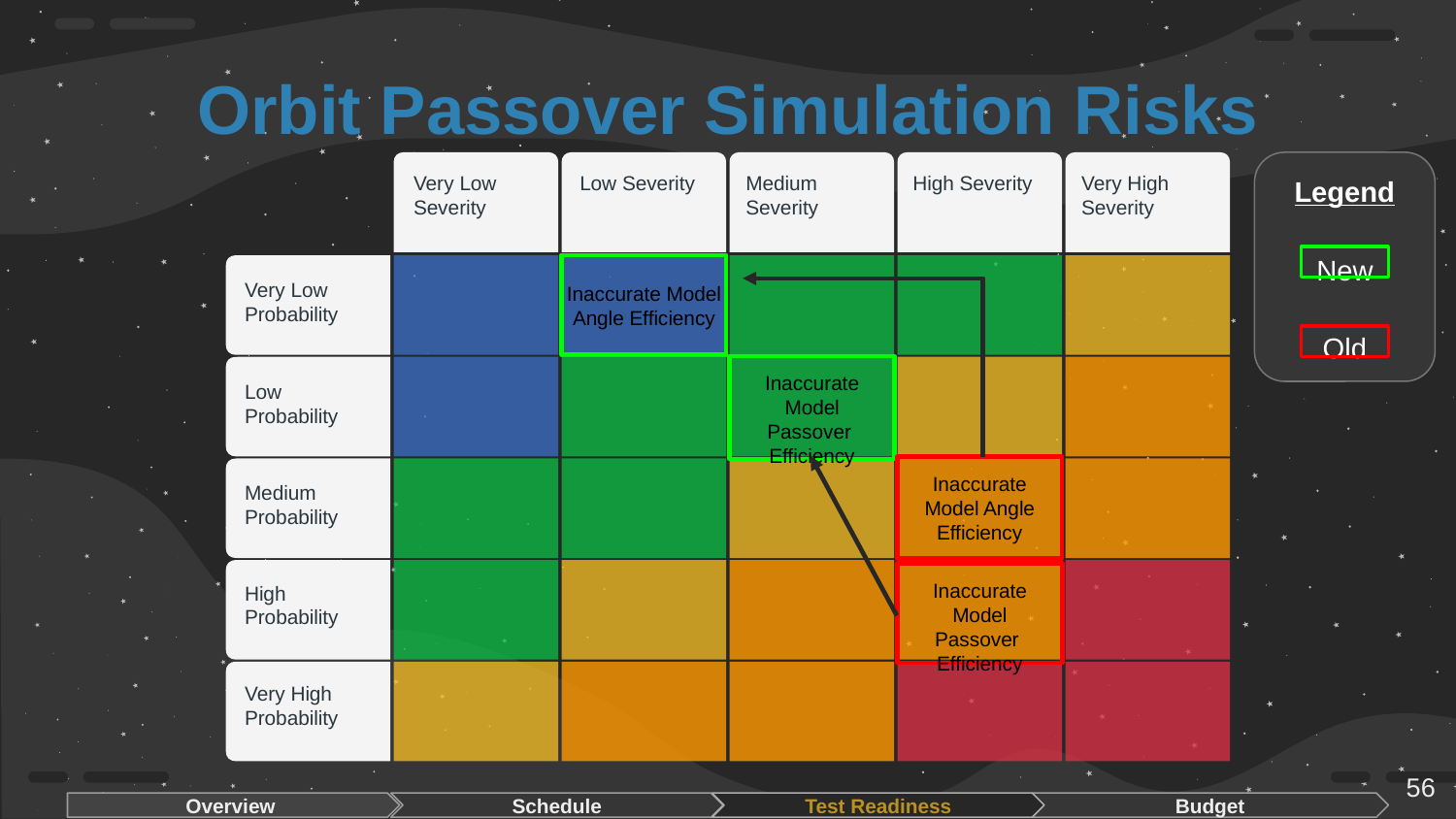

# Orbit Passover Simulation Risks

Inaccurate Model Angle Efficiency

Very Low Probability

Low Probability

Medium Probability

High Probability

Very High Probability
Very Low Severity
Low Severity
Medium Severity
High Severity
Very High Severity

Inaccurate Model Passover
Efficiency

Inaccurate Model Passover
Efficiency

Inaccurate Model Angle Efficiency

Legend

New

Old

56
Overview
Schedule
Test Readiness
Budget